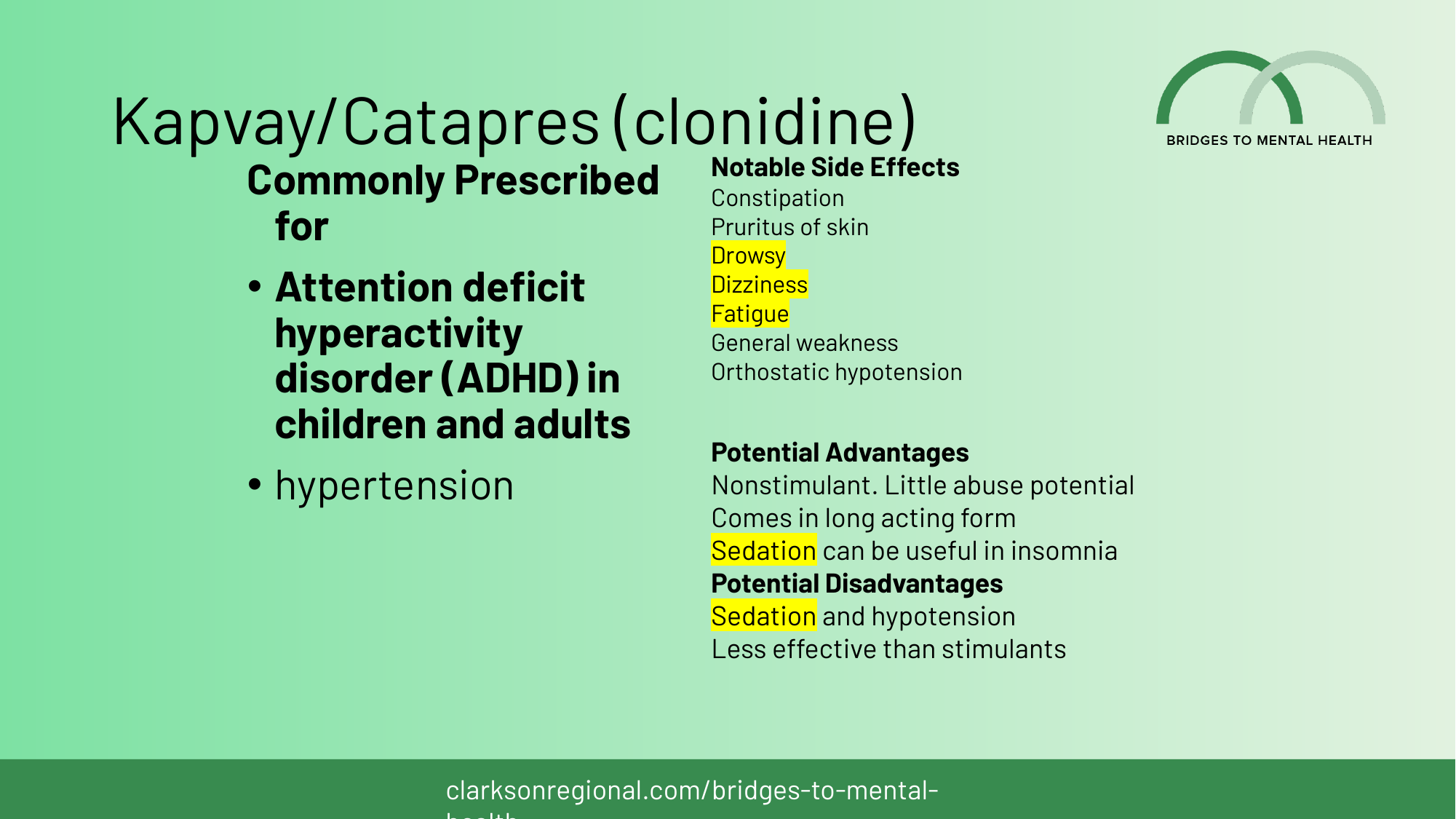

# Kapvay/Catapres (clonidine)
Notable Side Effects
Constipation
Pruritus of skin
Drowsy
Dizziness
Fatigue
General weakness
Orthostatic hypotension
Commonly Prescribed for
Attention deficit hyperactivity disorder (ADHD) in children and adults
hypertension
Potential Advantages
Nonstimulant. Little abuse potential
Comes in long acting form
Sedation can be useful in insomnia
Potential Disadvantages
Sedation and hypotension
Less effective than stimulants